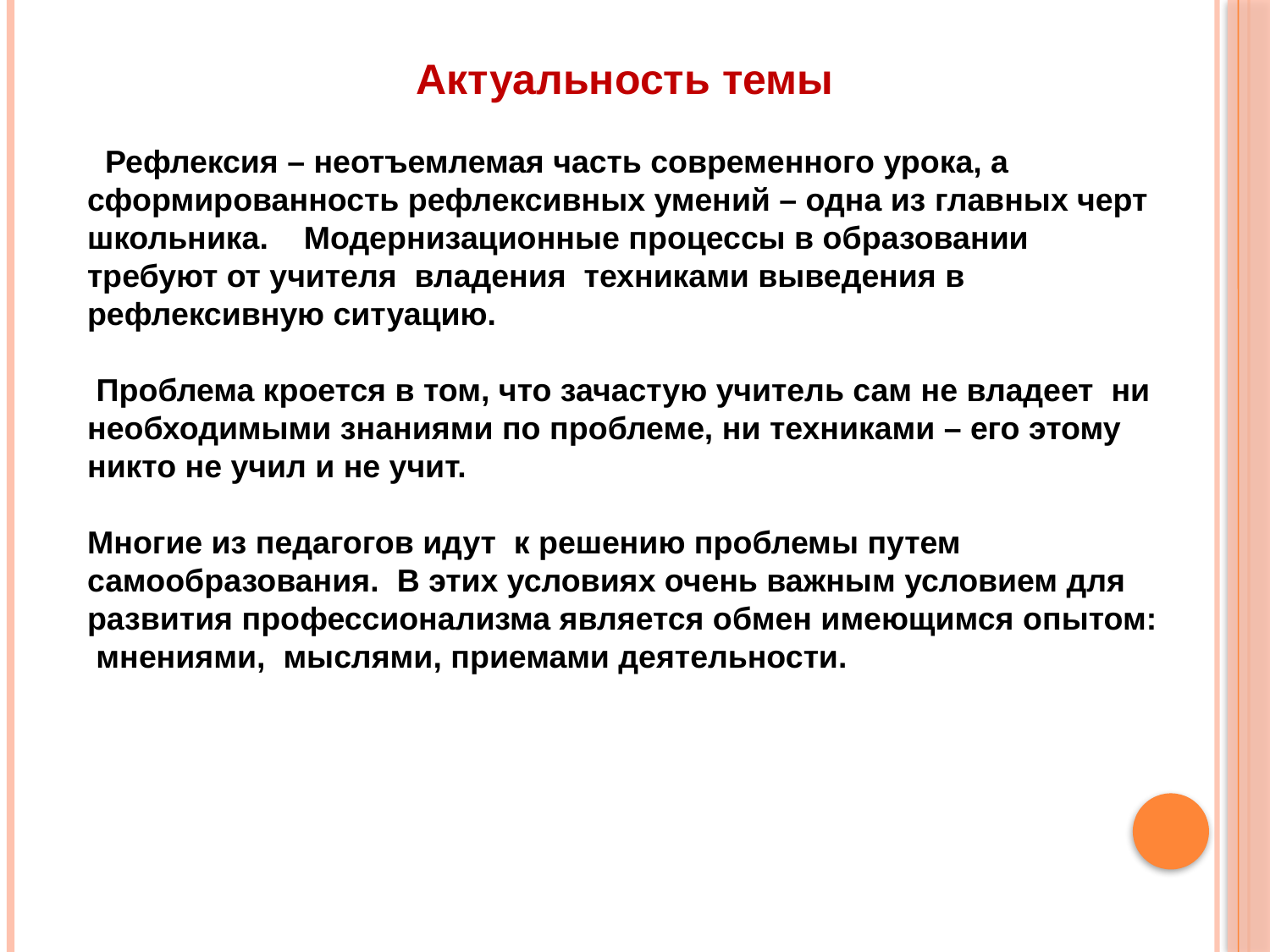

Актуальность темы

  Рефлексия – неотъемлемая часть современного урока, а сформированность рефлексивных умений – одна из главных черт  школьника.    Модернизационные процессы в образовании требуют от учителя  владения  техниками выведения в рефлексивную ситуацию.

 Проблема кроется в том, что зачастую учитель сам не владеет  ни необходимыми знаниями по проблеме, ни техниками – его этому никто не учил и не учит.

Многие из педагогов идут  к решению проблемы путем самообразования.  В этих условиях очень важным условием для развития профессионализма является обмен имеющимся опытом:  мнениями,  мыслями, приемами деятельности.